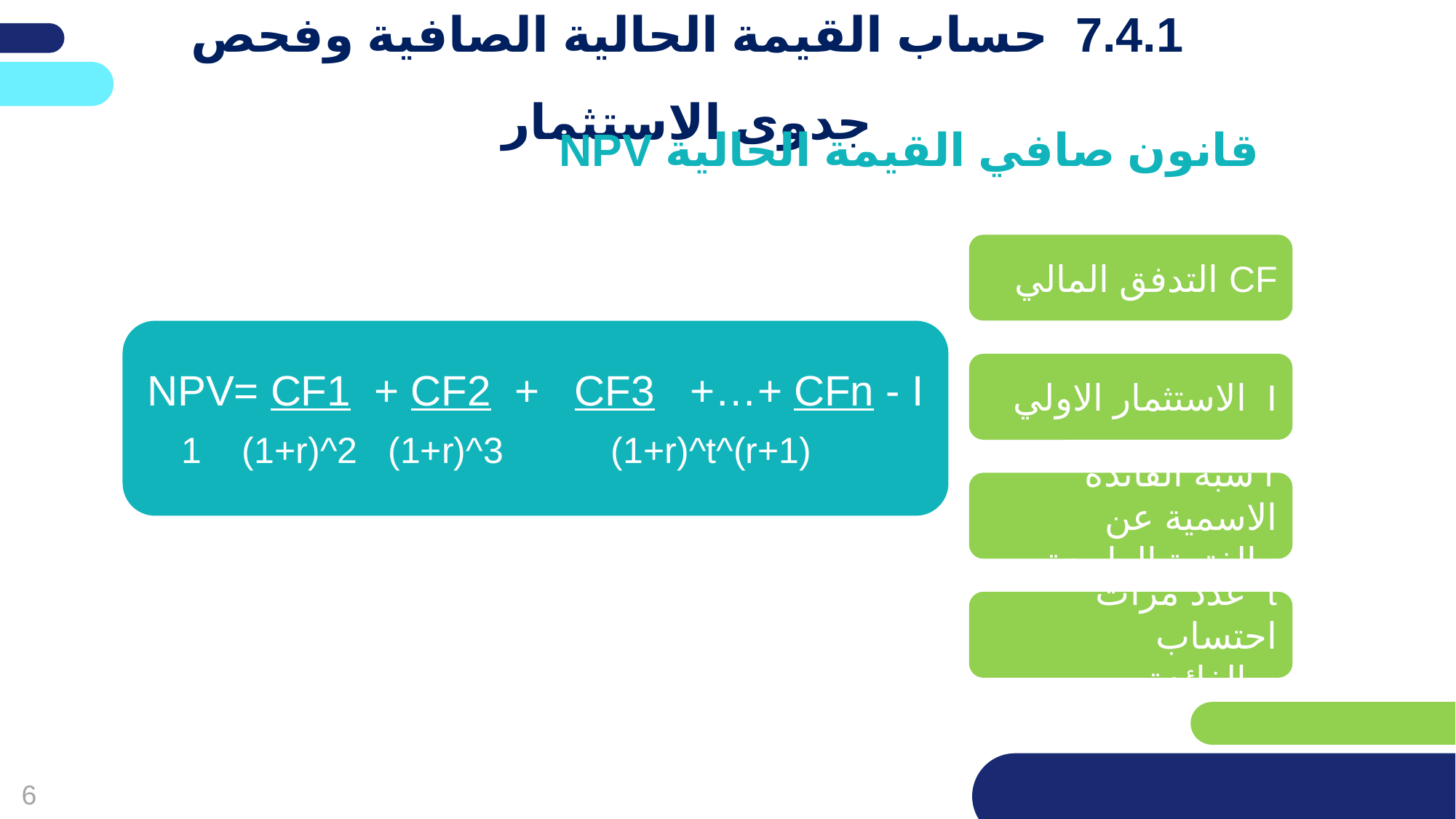

פריסה 3
(הפריסות שונות זו מזו במיקום תיבות הטקסט וגרפיקת הרקע,
ותוכלו לגוון ביניהן)
# 7.4.1  حساب القيمة الحالية الصافية وفحص جدوى الاستثمار
قانون صافي القيمة الحالية NPV
את השקופית הזו תוכלו לשכפל, על מנת ליצור שקופיות נוספות הזהות לה – אליהן תוכלו להכניס את התכנים.

כדי לשכפל אותה, לחצו עליה קליק ימיני בתפריט השקופיות בצד ובחרו
"שכפל שקופית" או "Duplicate Slide"
(מחקו ריבוע זה לאחר הקריאה)

CF التدفق المالي
NPV= CF1  + CF2  +   CF3   +…+ CFn - I
         (1+r)^1    (1+r)^2   (1+r)^3        (1+r)^t
I  الاستثمار الاولي
r سبة الفائدة الاسمية عن
  الفترة الواحدة
t  عدد مرات احتساب
   الفائدة